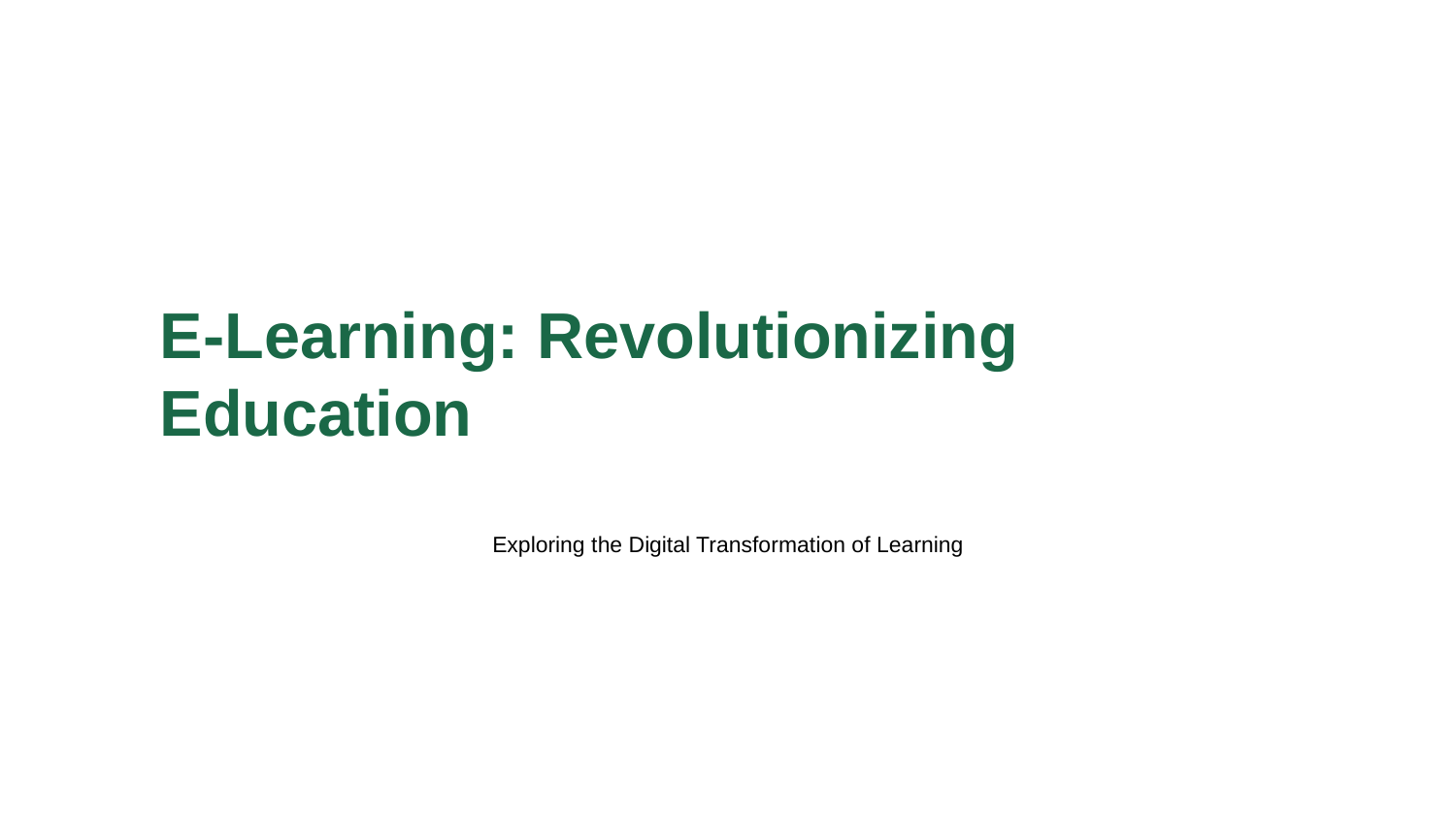

E-Learning: Revolutionizing Education

Exploring the Digital Transformation of Learning